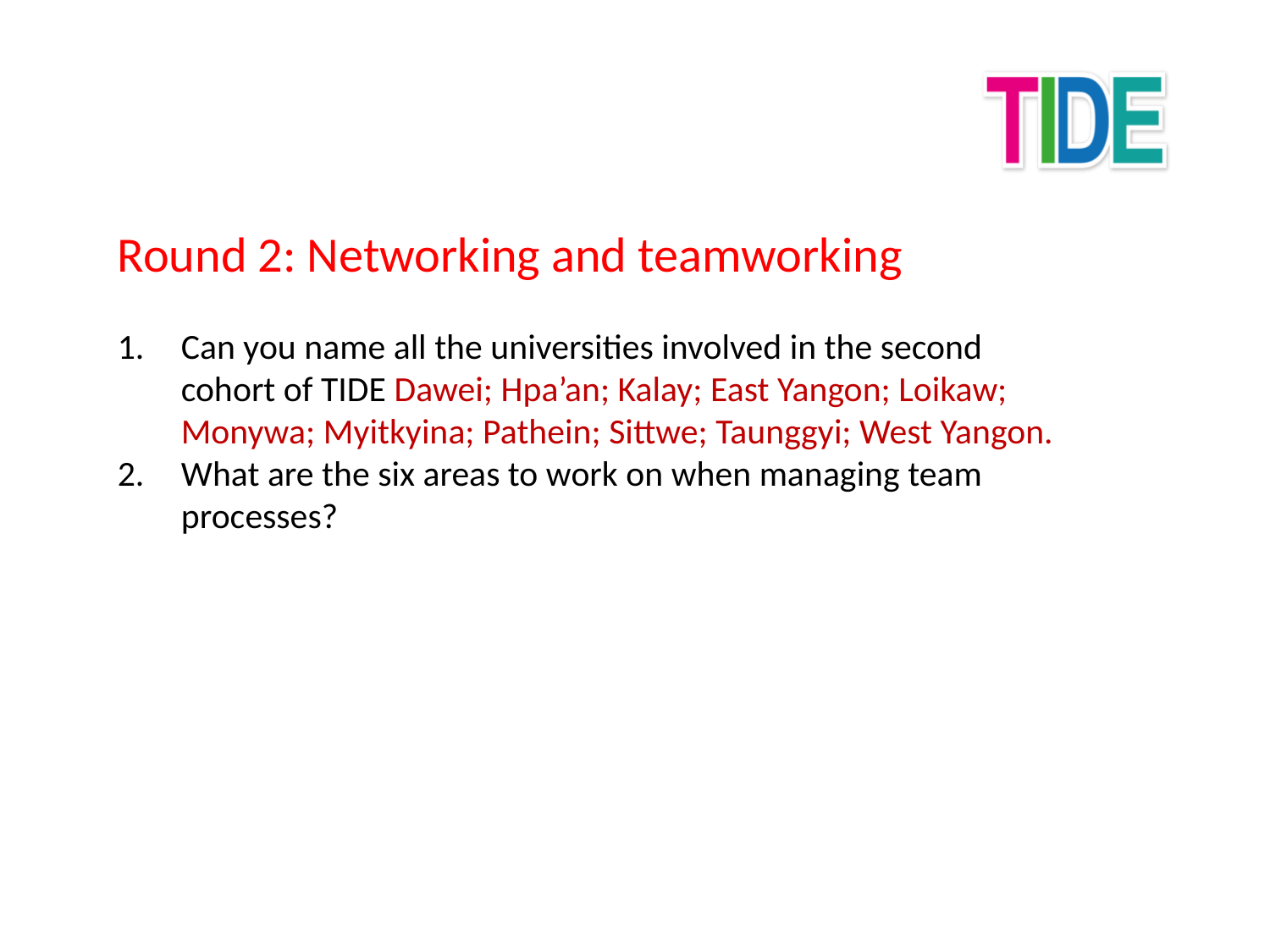

Round 2: Networking and teamworking

Can you name all the universities involved in the second cohort of TIDE Dawei; Hpa’an; Kalay; East Yangon; Loikaw; Monywa; Myitkyina; Pathein; Sittwe; Taunggyi; West Yangon.
What are the six areas to work on when managing team processes?